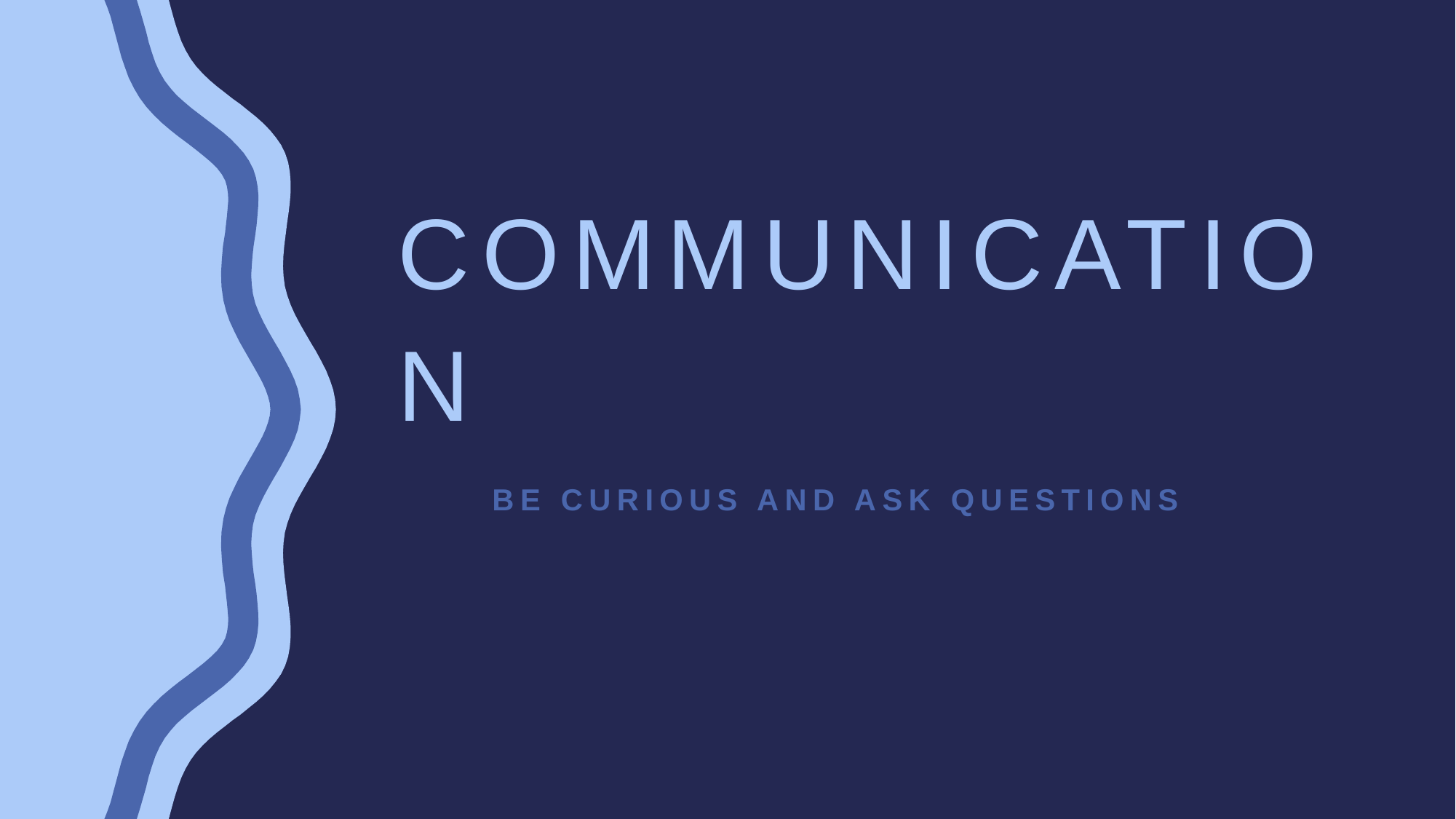

# Communication
Be curious and ask questions